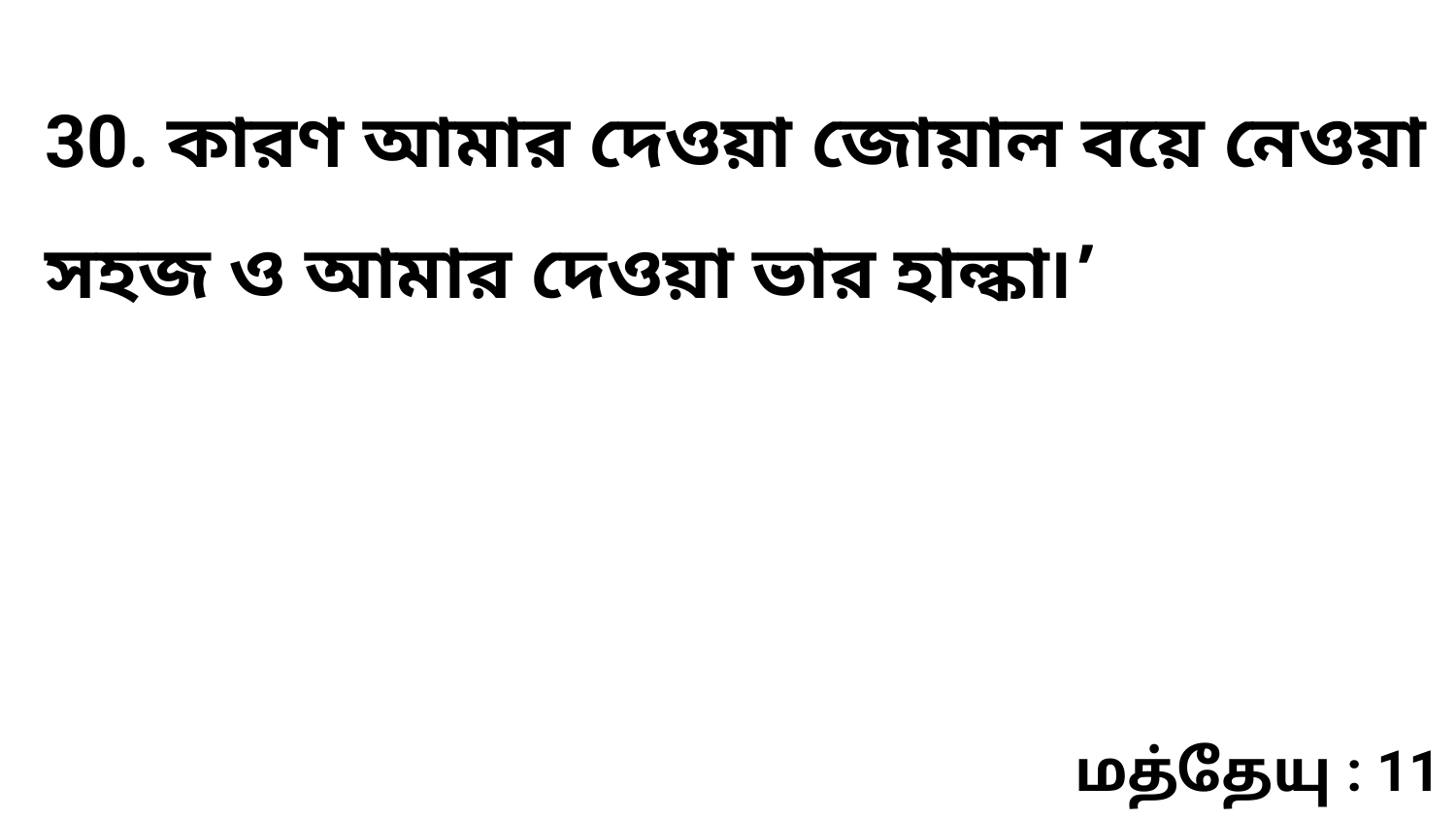

30. কারণ আমার দেওয়া জোয়াল বয়ে নেওয়া সহজ ও আমার দেওয়া ভার হাল্কা৷’
மத்தேயு : 11